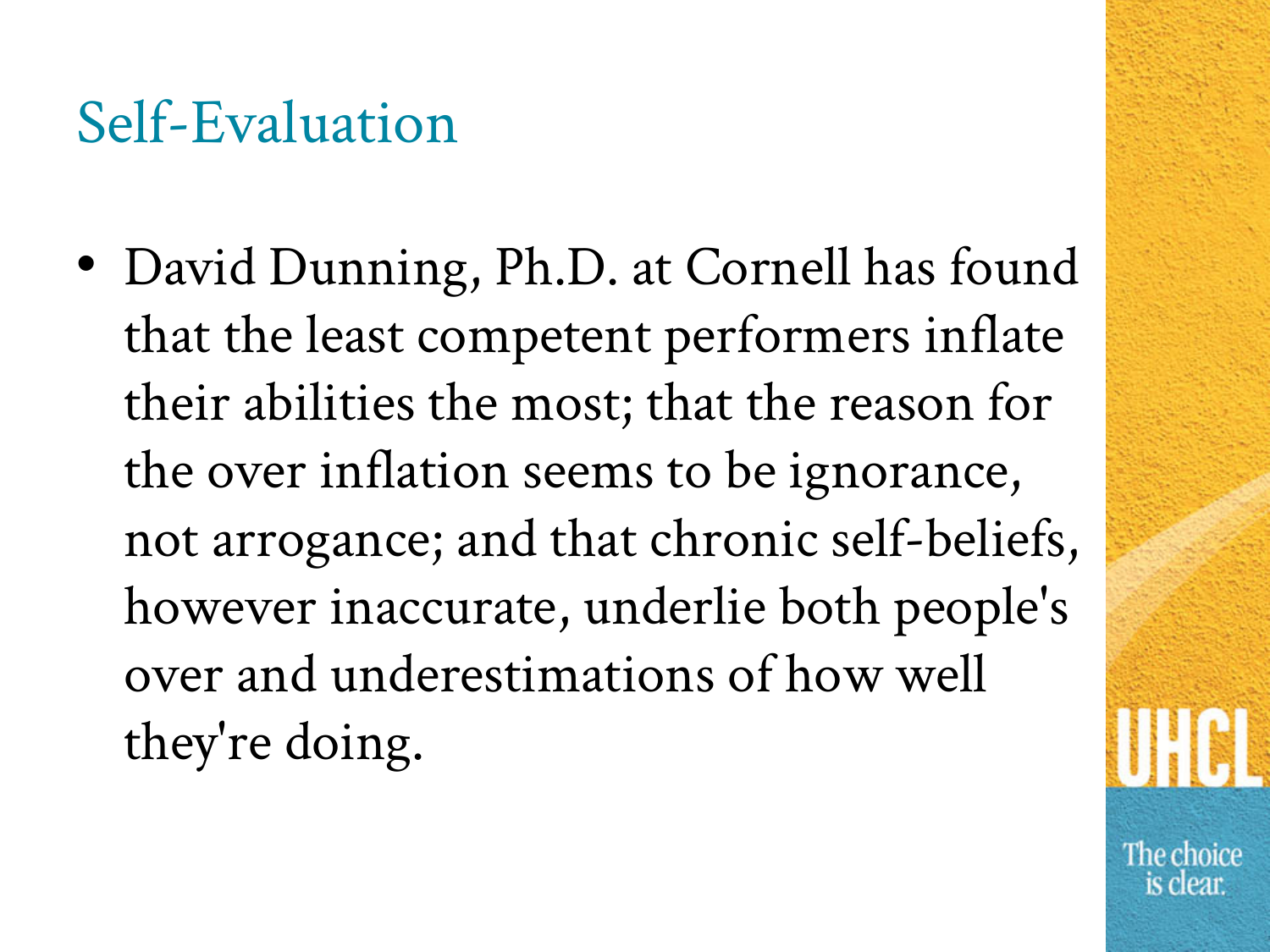

# Self-Evaluation
David Dunning, Ph.D. at Cornell has found that the least competent performers inflate their abilities the most; that the reason for the over inflation seems to be ignorance, not arrogance; and that chronic self-beliefs, however inaccurate, underlie both people's over and underestimations of how well they're doing.